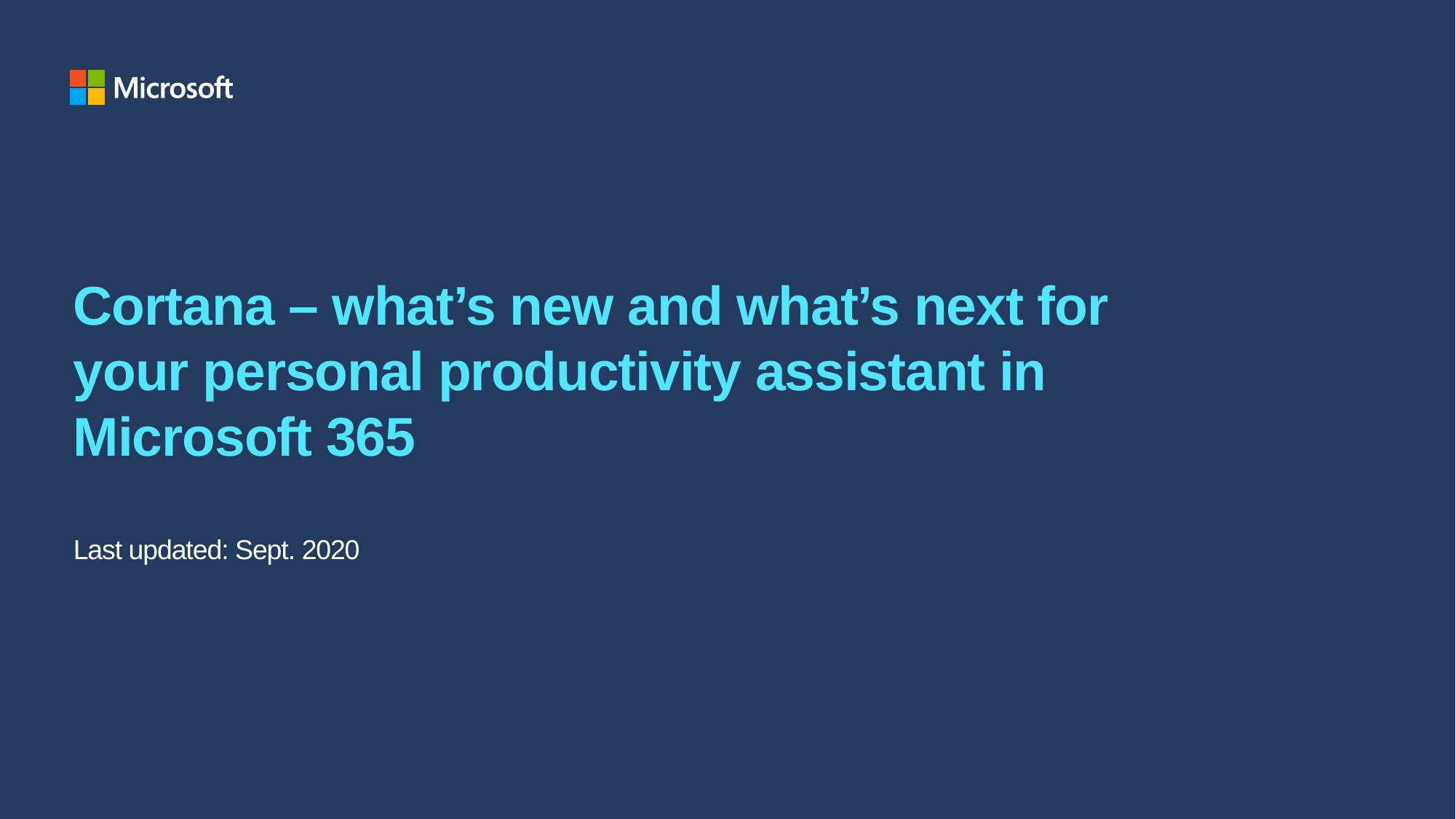

# Cortana – what’s new and what’s next for your personal productivity assistant in Microsoft 365 Last updated: Sept. 2020